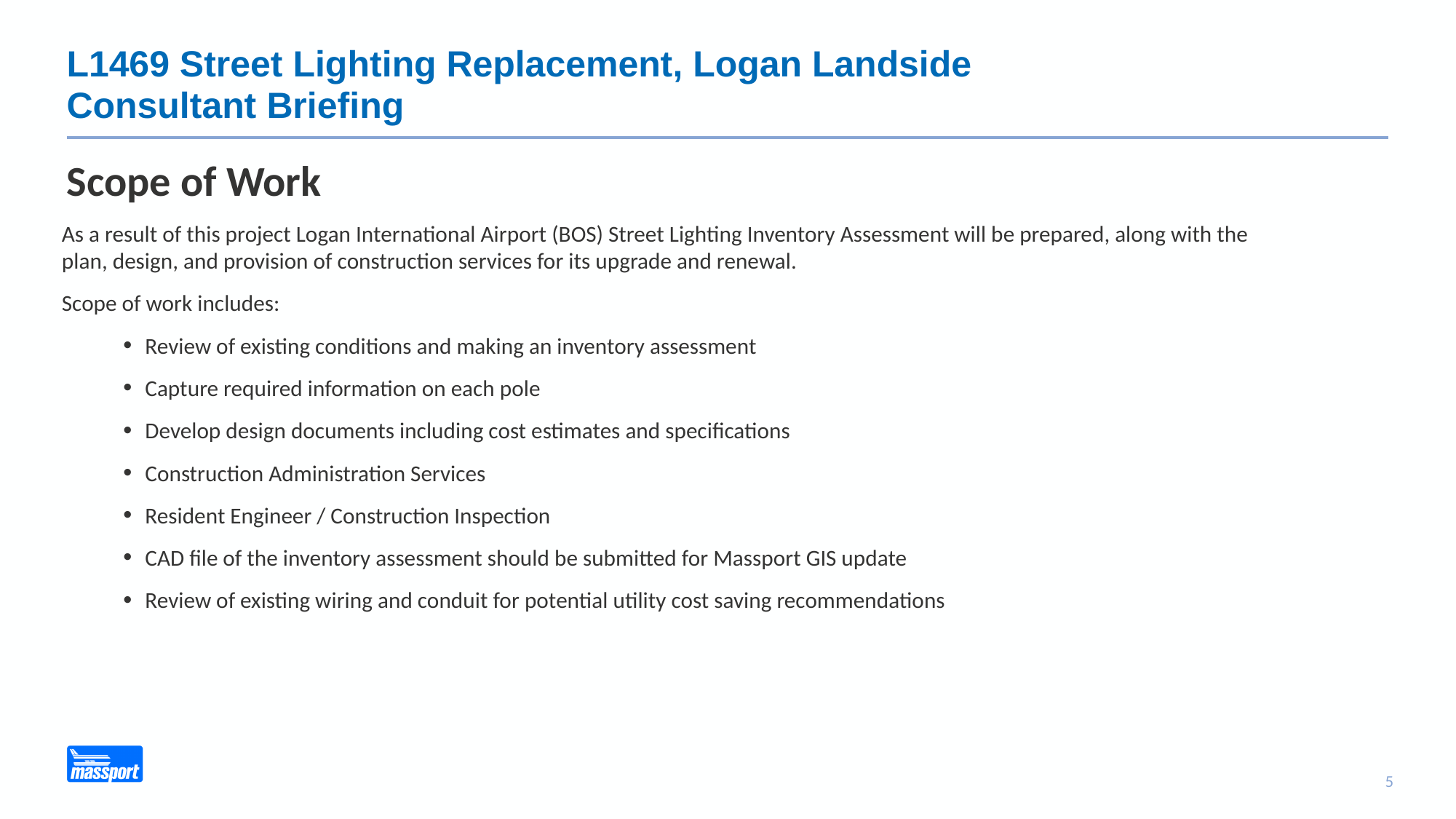

# L1469 Street Lighting Replacement, Logan Landside Consultant Briefing
Scope of Work
As a result of this project Logan International Airport (BOS) Street Lighting Inventory Assessment will be prepared, along with the plan, design, and provision of construction services for its upgrade and renewal.
Scope of work includes:
Review of existing conditions and making an inventory assessment
Capture required information on each pole
Develop design documents including cost estimates and specifications
Construction Administration Services
Resident Engineer / Construction Inspection
CAD file of the inventory assessment should be submitted for Massport GIS update
Review of existing wiring and conduit for potential utility cost saving recommendations

5